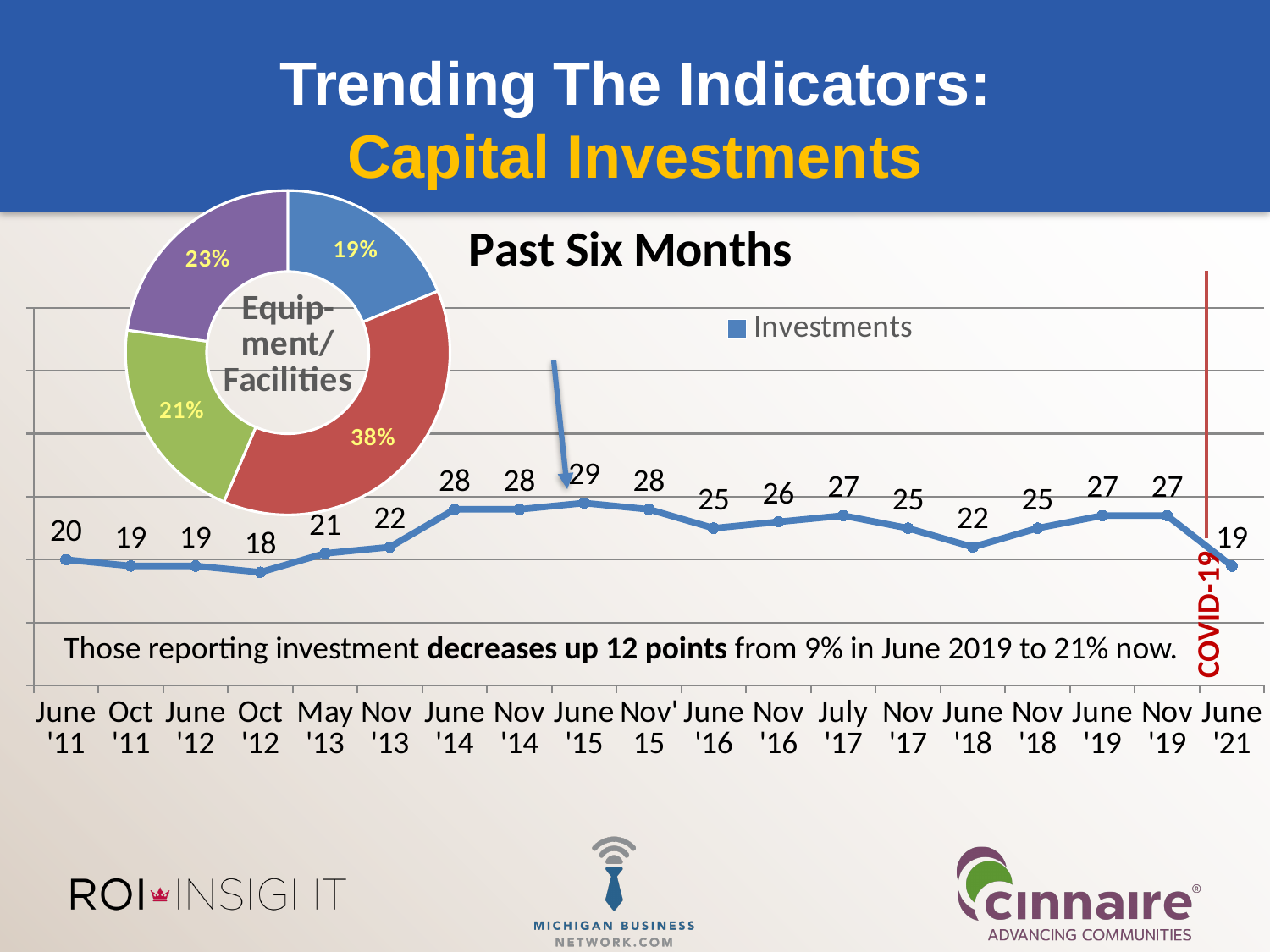

# Trending The Indicators: Capital Investments

### Chart: Equip-
ment/
Facilities

| Category | Investments |
|---|---|
| Increase | 19.0 |
| Stay Same | 38.0 |
| Decreased | 21.0 |
| DNA | 23.0 |

### Chart: Past Six Months

| Category | Increased Capital Investments |
|---|---|
| June '11 | 20.0 |
| Oct '11 | 19.0 |
| June '12 | 19.0 |
| Oct '12 | 18.0 |
| May '13 | 21.0 |
| Nov  '13 | 22.0 |
| June '14 | 28.0 |
| Nov '14 | 28.0 |
| June '15 | 29.0 |
| Nov'15 | 28.0 |
| June '16 | 25.0 |
| Nov '16 | 26.0 |
| July '17 | 27.0 |
| Nov '17 | 25.0 |
| June '18 | 22.0 |
| Nov '18 | 25.0 |
| June '19 | 27.0 |
| Nov '19 | 27.0 |
| June '21 | 19.0 |
COVID-19
Those reporting investment decreases up 12 points from 9% in June 2019 to 21% now.